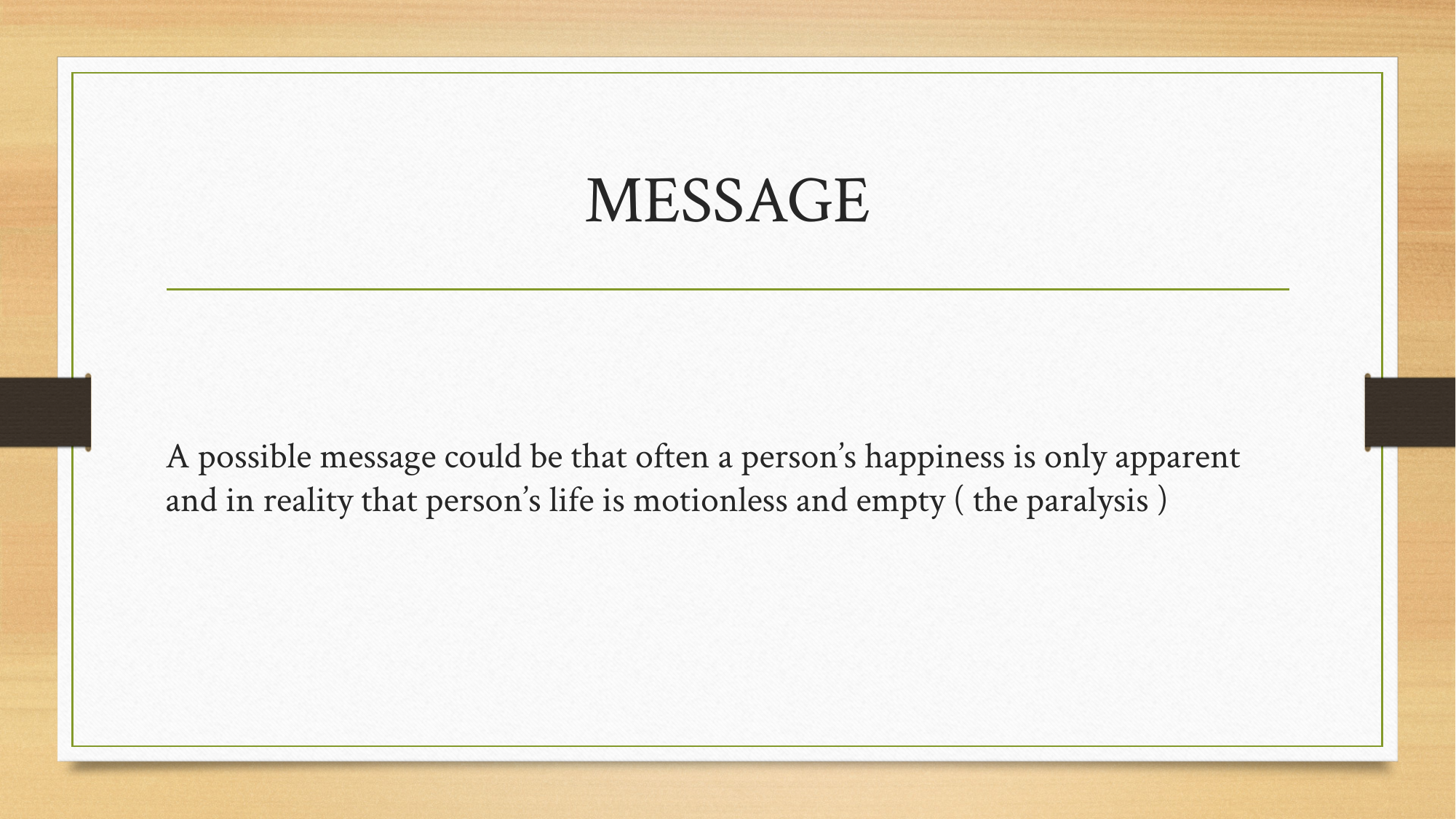

# MESSAGE

A possible message could be that often a person’s happiness is only apparent and in reality that person’s life is motionless and empty ( the paralysis )